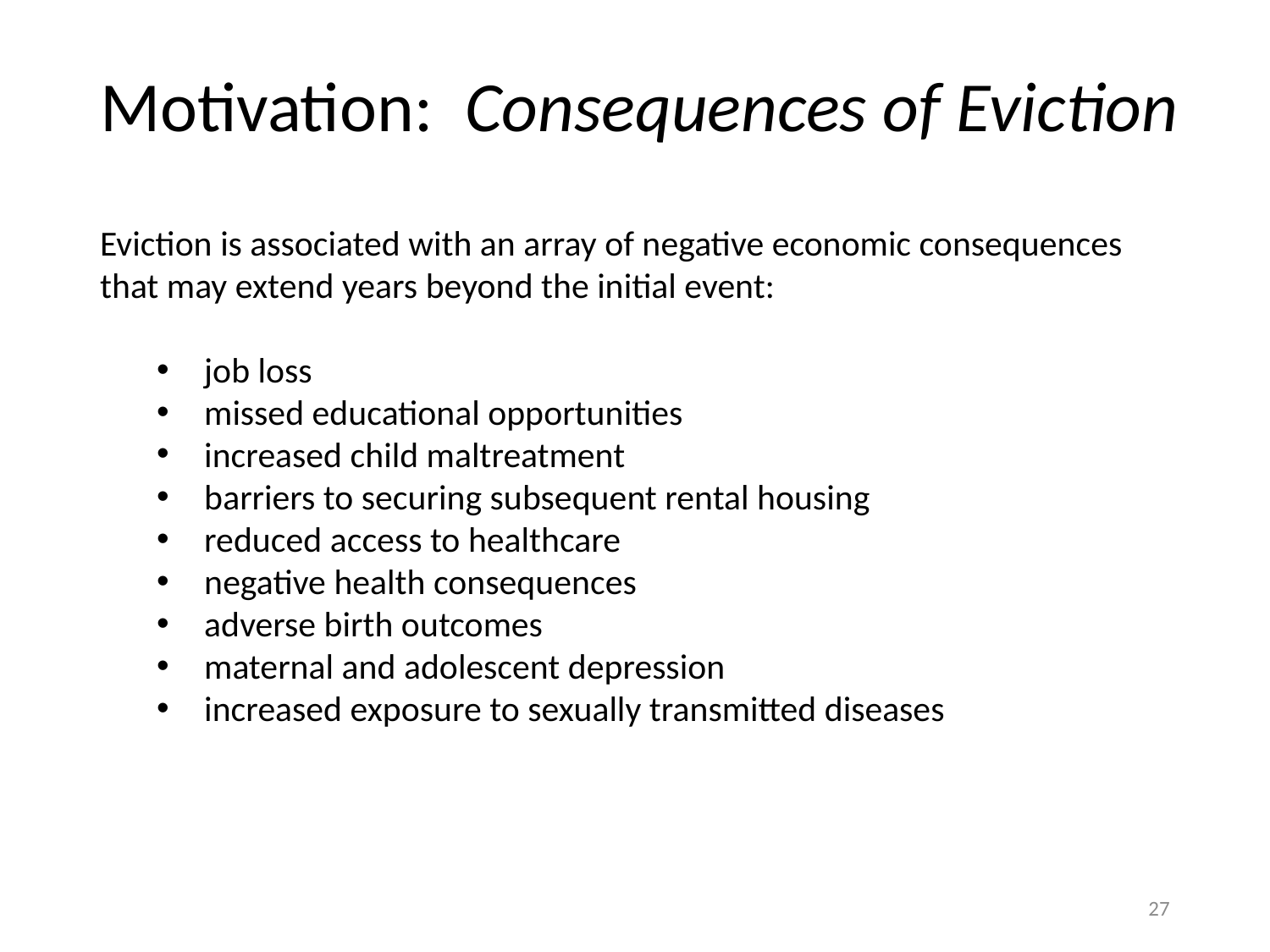

# Motivation:  Consequences of Eviction

Eviction is associated with an array of negative economic consequences that may extend years beyond the initial event:

job loss
missed educational opportunities
increased child maltreatment
barriers to securing subsequent rental housing
reduced access to healthcare
negative health consequences
adverse birth outcomes
maternal and adolescent depression
increased exposure to sexually transmitted diseases
27